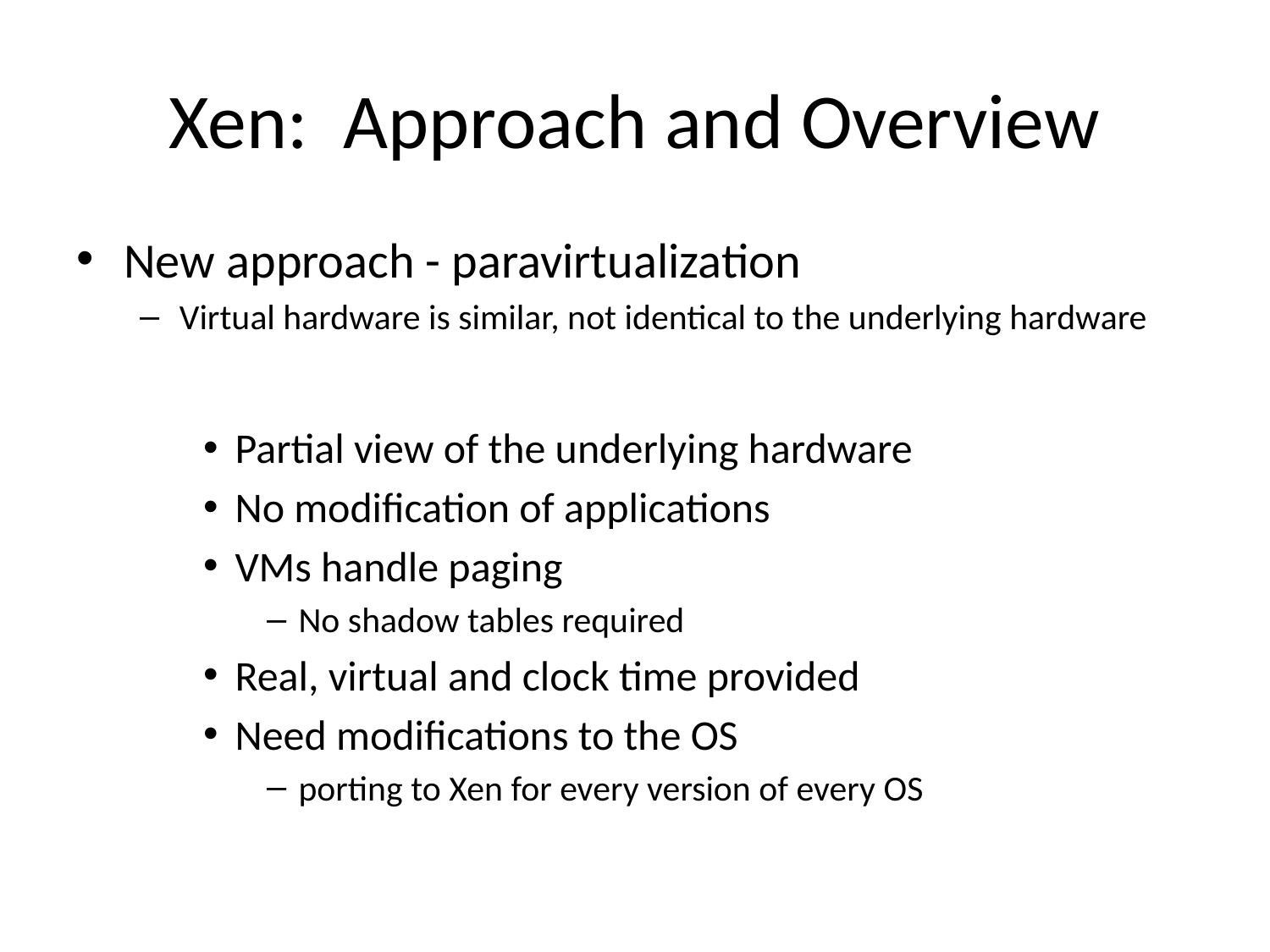

# Xen:  Approach and Overview
New approach - paravirtualization
Virtual hardware is similar, not identical to the underlying hardware

Partial view of the underlying hardware
No modification of applications
VMs handle paging
No shadow tables required
Real, virtual and clock time provided
Need modifications to the OS
porting to Xen for every version of every OS